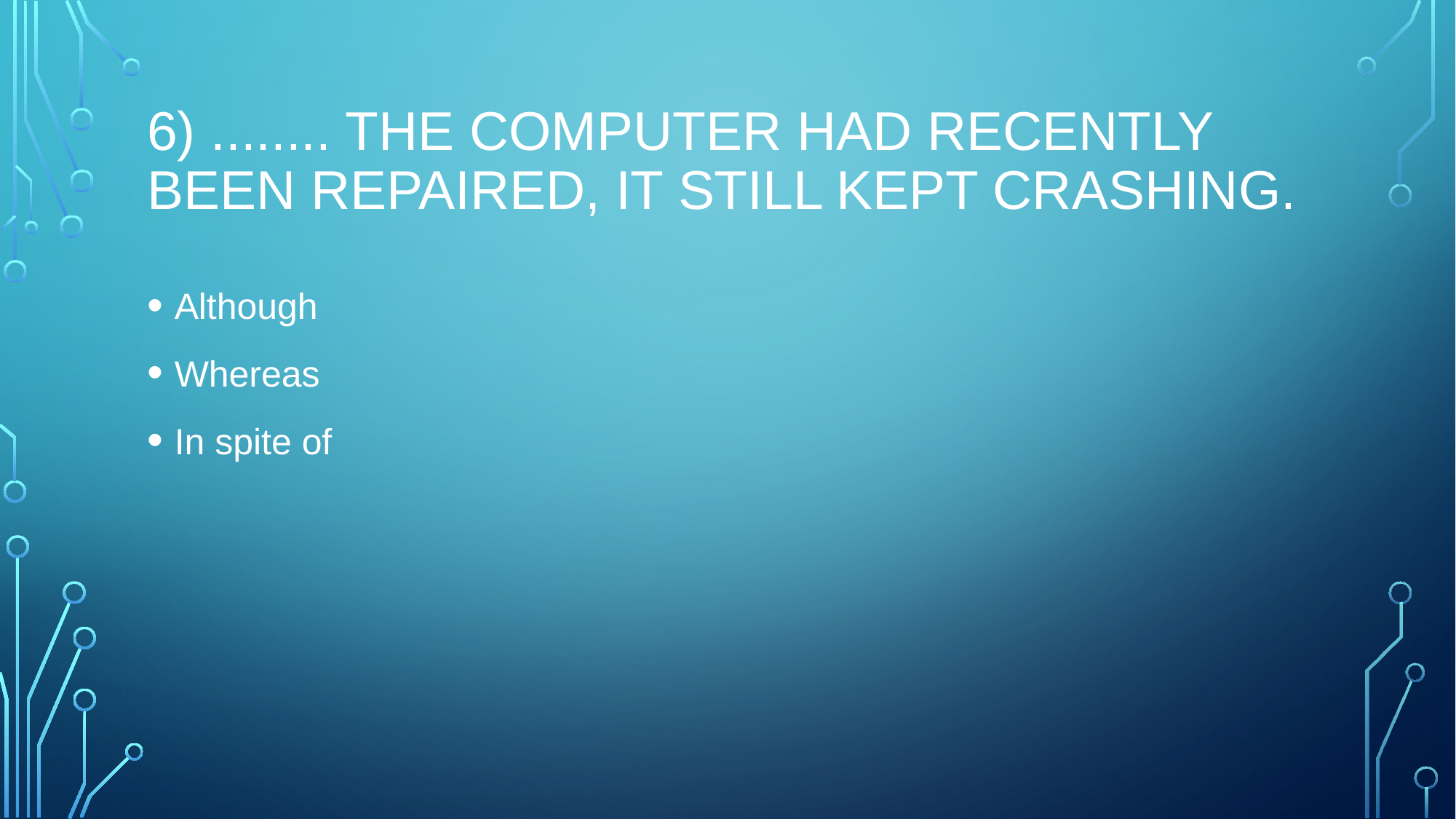

# 6) ........ the computer had recently been repaired, it still kept crashing.
Although
Whereas
In spite of